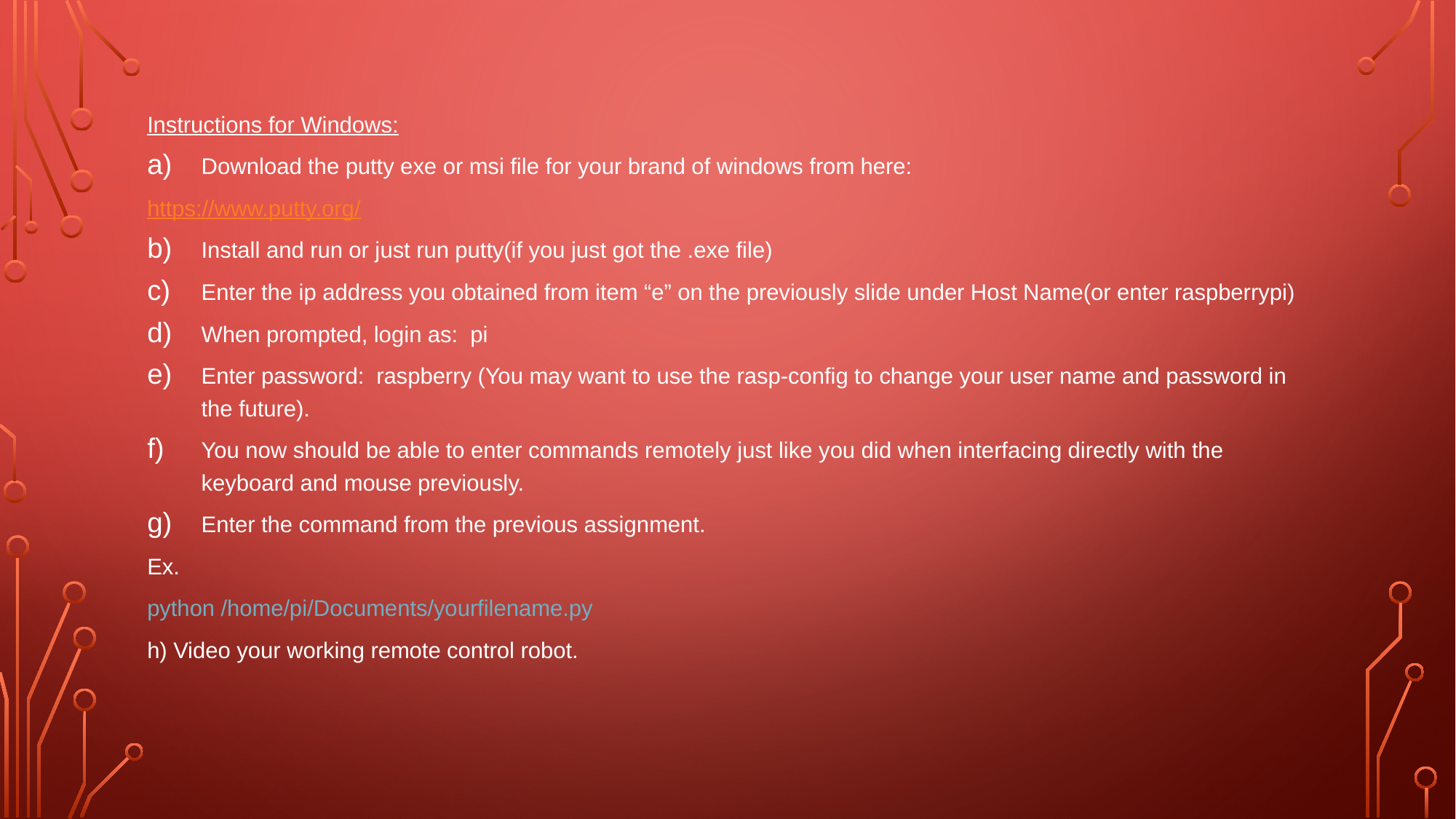

Instructions for Windows:
Download the putty exe or msi file for your brand of windows from here:
https://www.putty.org/
Install and run or just run putty(if you just got the .exe file)
Enter the ip address you obtained from item “e” on the previously slide under Host Name(or enter raspberrypi)
When prompted, login as:  pi
Enter password:  raspberry (You may want to use the rasp-config to change your user name and password in the future).
You now should be able to enter commands remotely just like you did when interfacing directly with the keyboard and mouse previously.
Enter the command from the previous assignment.
Ex.
python /home/pi/Documents/yourfilename.py
h) Video your working remote control robot.